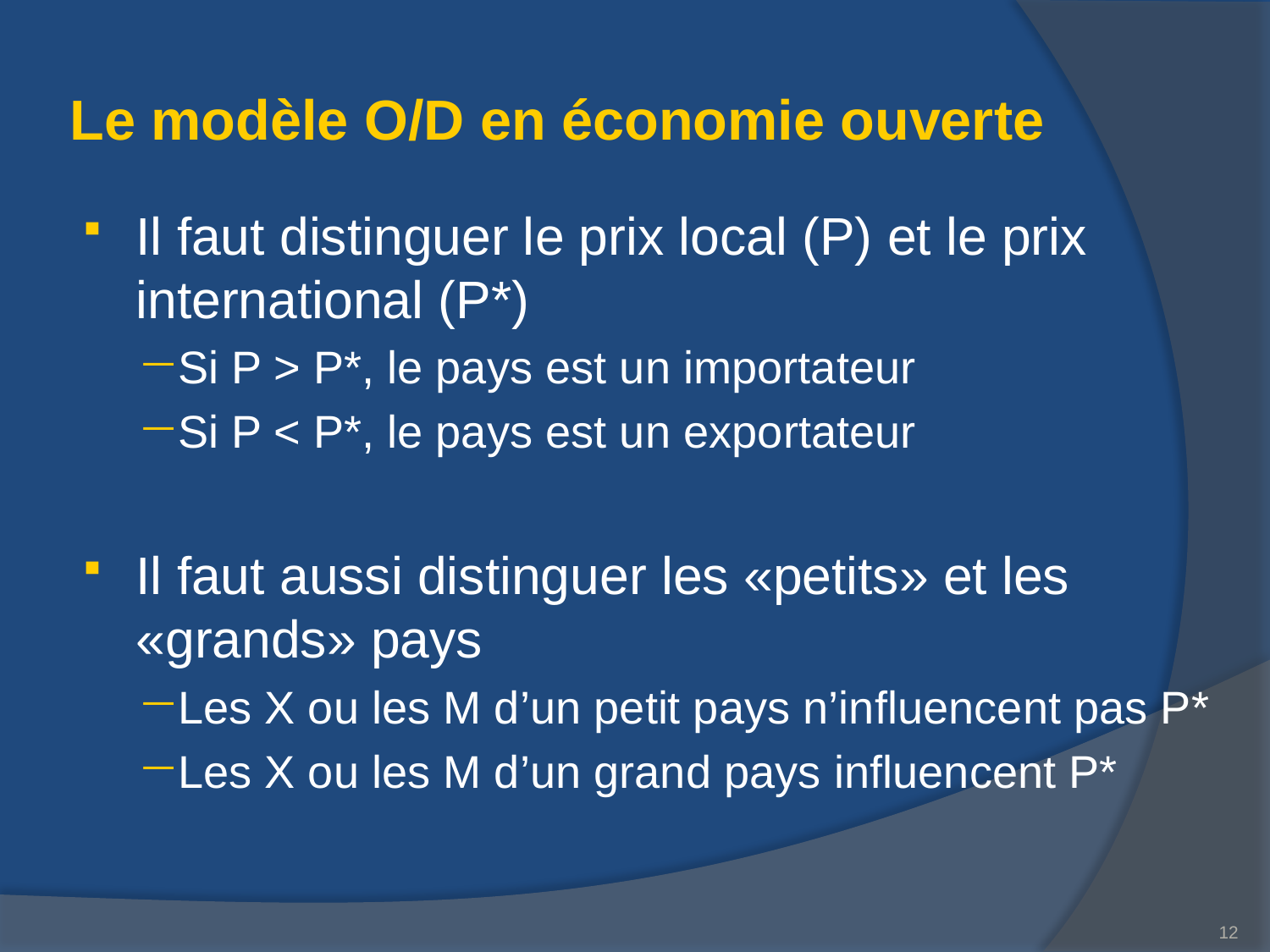

# Le modèle O/D en économie ouverte
Il faut distinguer le prix local (P) et le prix international (P*)
Si P > P*, le pays est un importateur
Si P < P*, le pays est un exportateur

Il faut aussi distinguer les «petits» et les «grands» pays
Les X ou les M d’un petit pays n’influencent pas P*
Les X ou les M d’un grand pays influencent P*
12